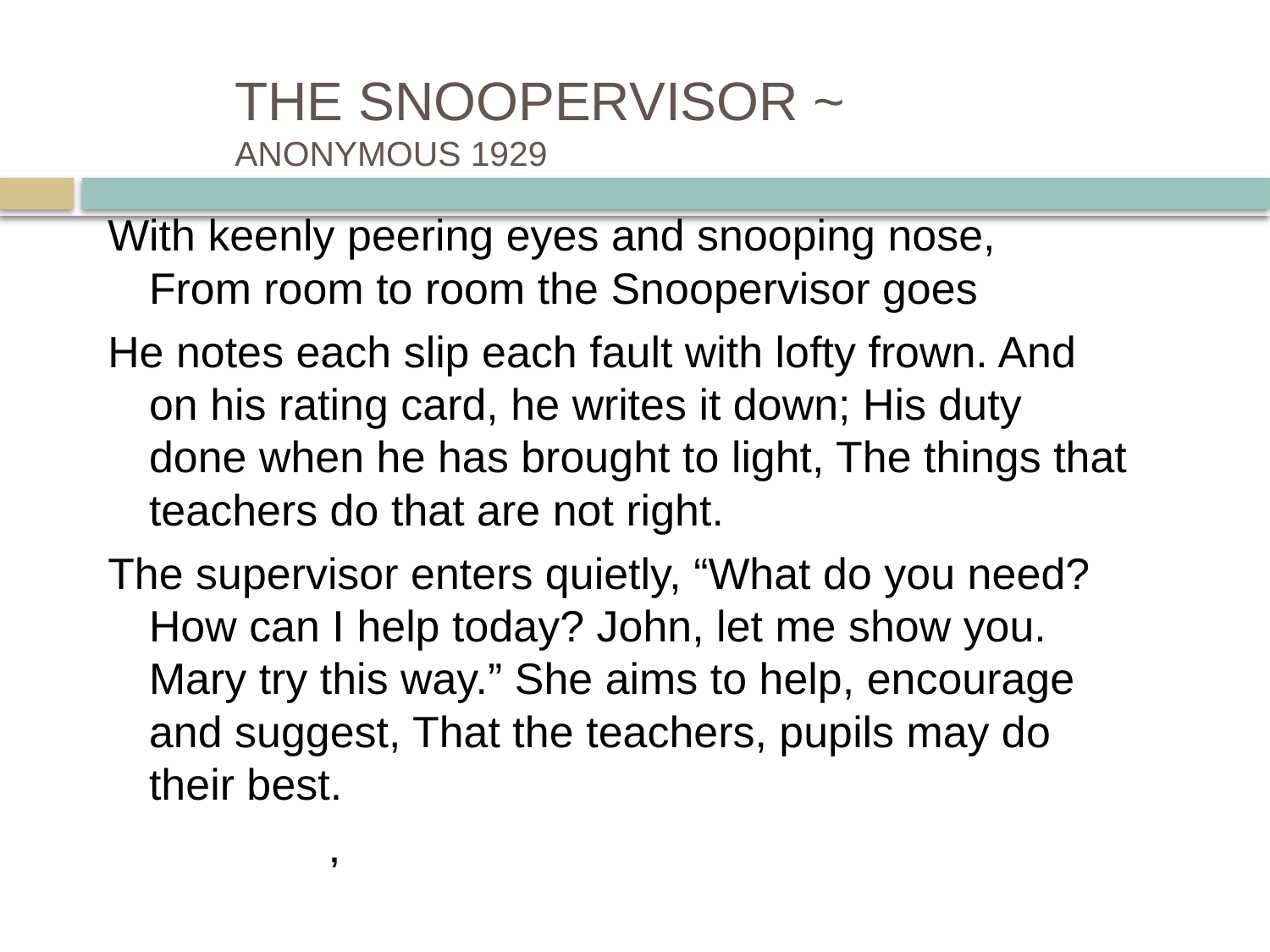

# The Snoopervisor ~ Anonymous 1929
With keenly peering eyes and snooping nose,   From room to room the Snoopervisor goes
He notes each slip each fault with lofty frown. And on his rating card, he writes it down; His duty done when he has brought to light, The things that teachers do that are not right.
The supervisor enters quietly, “What do you need? How can I help today? John, let me show you. Mary try this way.” She aims to help, encourage and suggest, That the teachers, pupils may do their best.

,